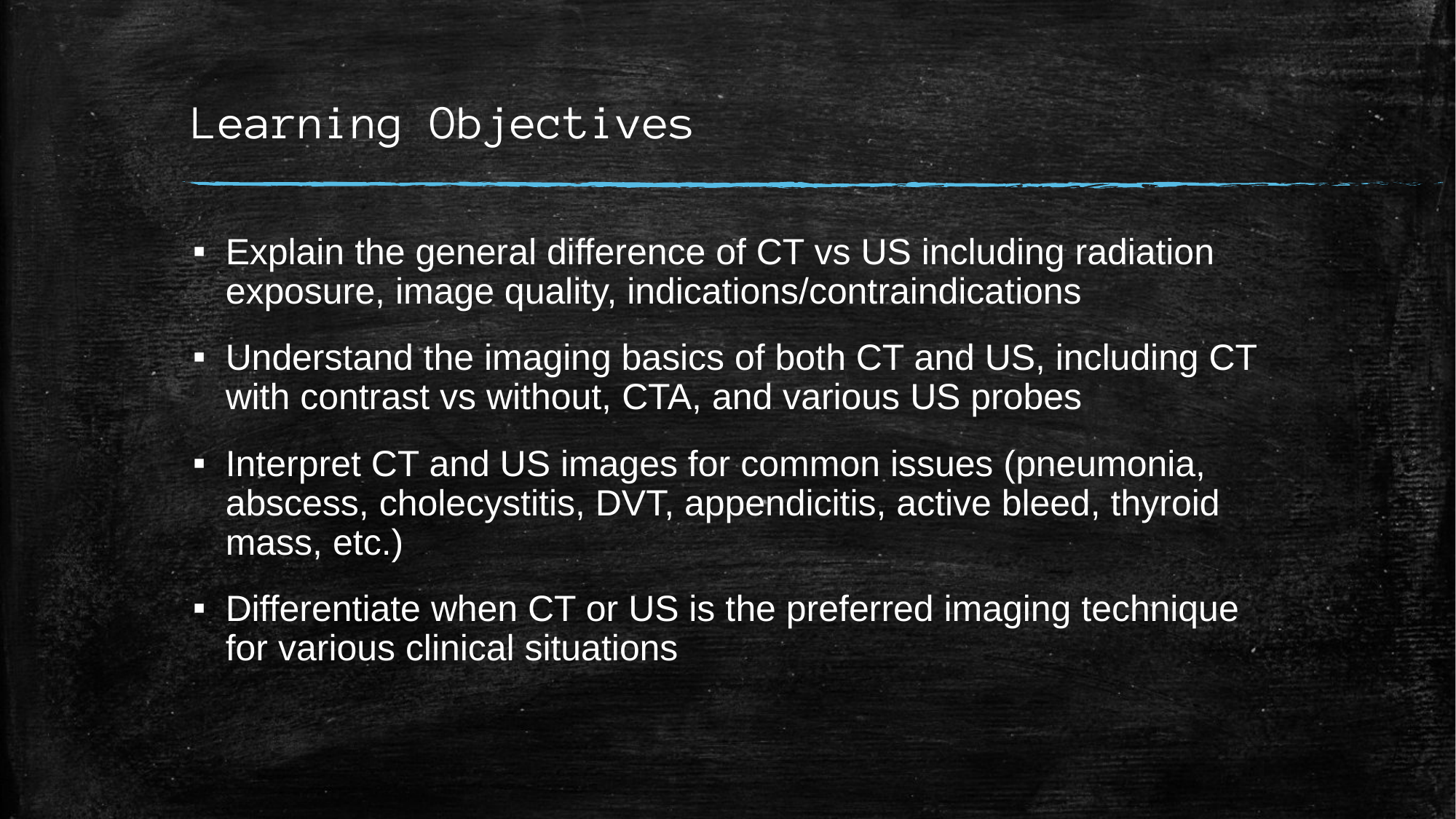

# Learning Objectives
Explain the general difference of CT vs US including radiation exposure, image quality, indications/contraindications
Understand the imaging basics of both CT and US, including CT with contrast vs without, CTA, and various US probes
Interpret CT and US images for common issues (pneumonia, abscess, cholecystitis, DVT, appendicitis, active bleed, thyroid mass, etc.)
Differentiate when CT or US is the preferred imaging technique for various clinical situations